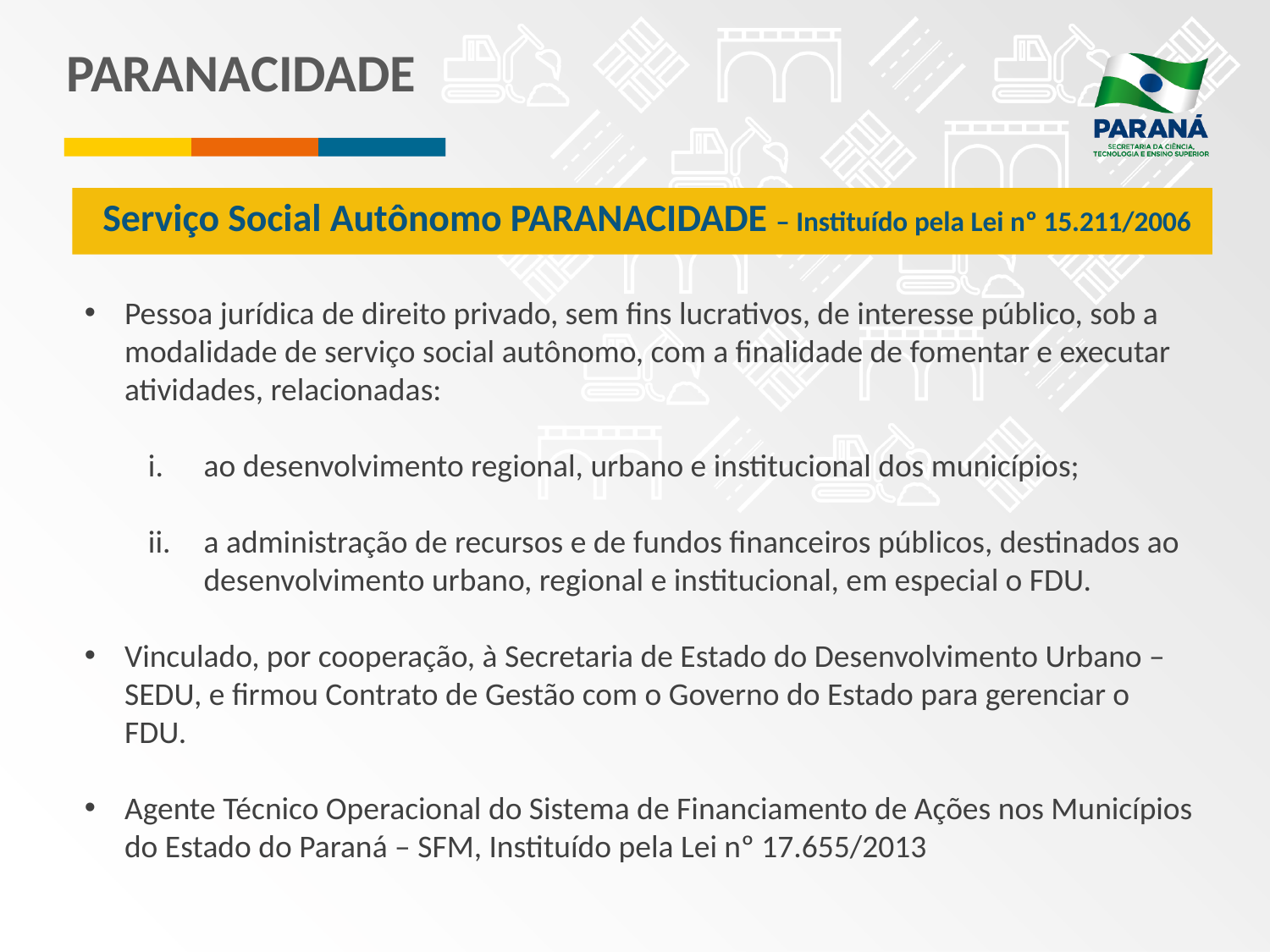

# PARANACIDADE
Serviço Social Autônomo PARANACIDADE – Instituído pela Lei nº 15.211/2006

Pessoa jurídica de direito privado, sem fins lucrativos, de interesse público, sob a modalidade de serviço social autônomo, com a finalidade de fomentar e executar atividades, relacionadas:

ao desenvolvimento regional, urbano e institucional dos municípios;

a administração de recursos e de fundos financeiros públicos, destinados ao desenvolvimento urbano, regional e institucional, em especial o FDU.

Vinculado, por cooperação, à Secretaria de Estado do Desenvolvimento Urbano – SEDU, e firmou Contrato de Gestão com o Governo do Estado para gerenciar o FDU.

Agente Técnico Operacional do Sistema de Financiamento de Ações nos Municípios do Estado do Paraná – SFM, Instituído pela Lei nº 17.655/2013